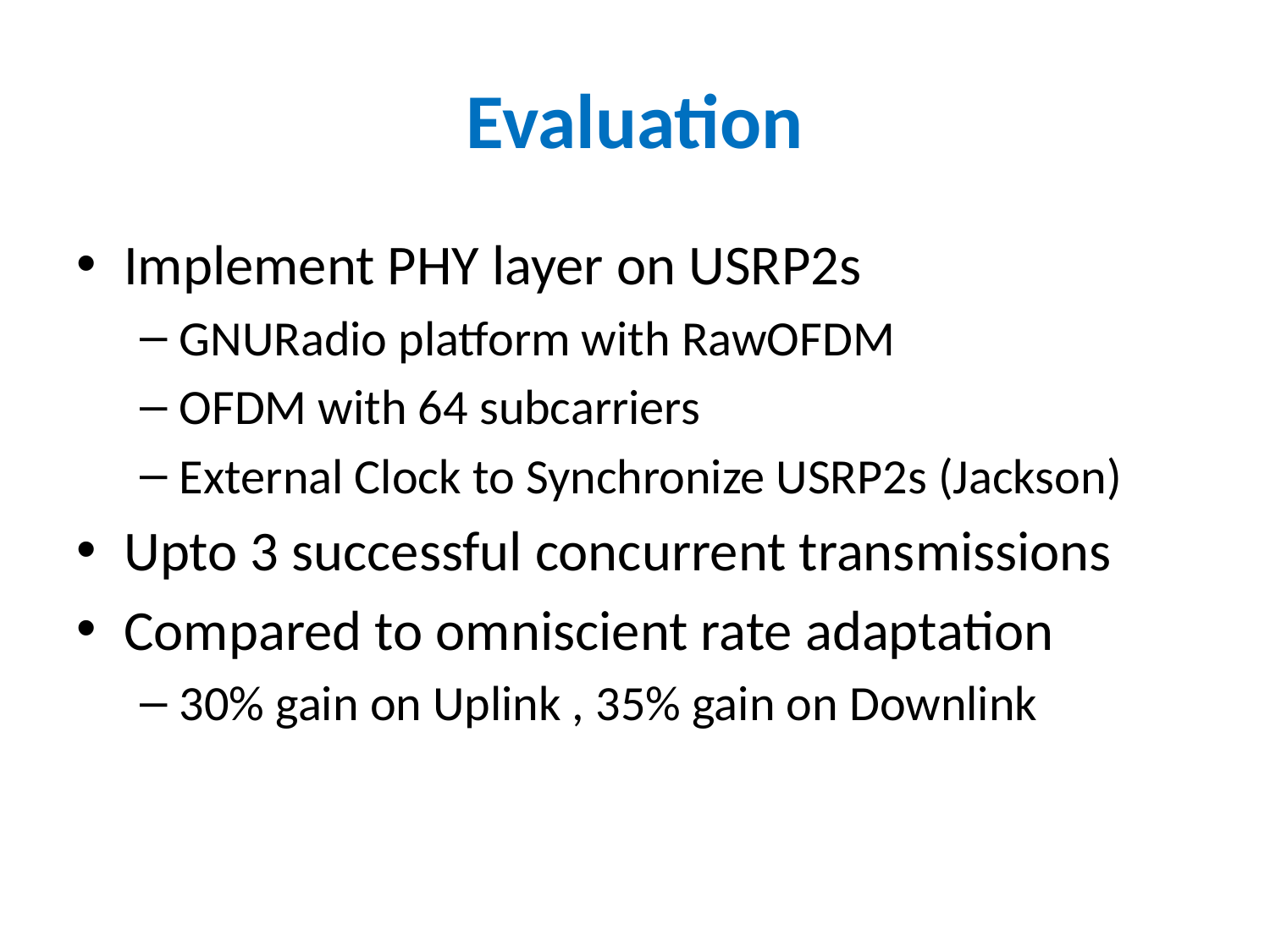

# Evaluation
Implement PHY layer on USRP2s
GNURadio platform with RawOFDM
OFDM with 64 subcarriers
External Clock to Synchronize USRP2s (Jackson)
Upto 3 successful concurrent transmissions
Compared to omniscient rate adaptation
30% gain on Uplink , 35% gain on Downlink